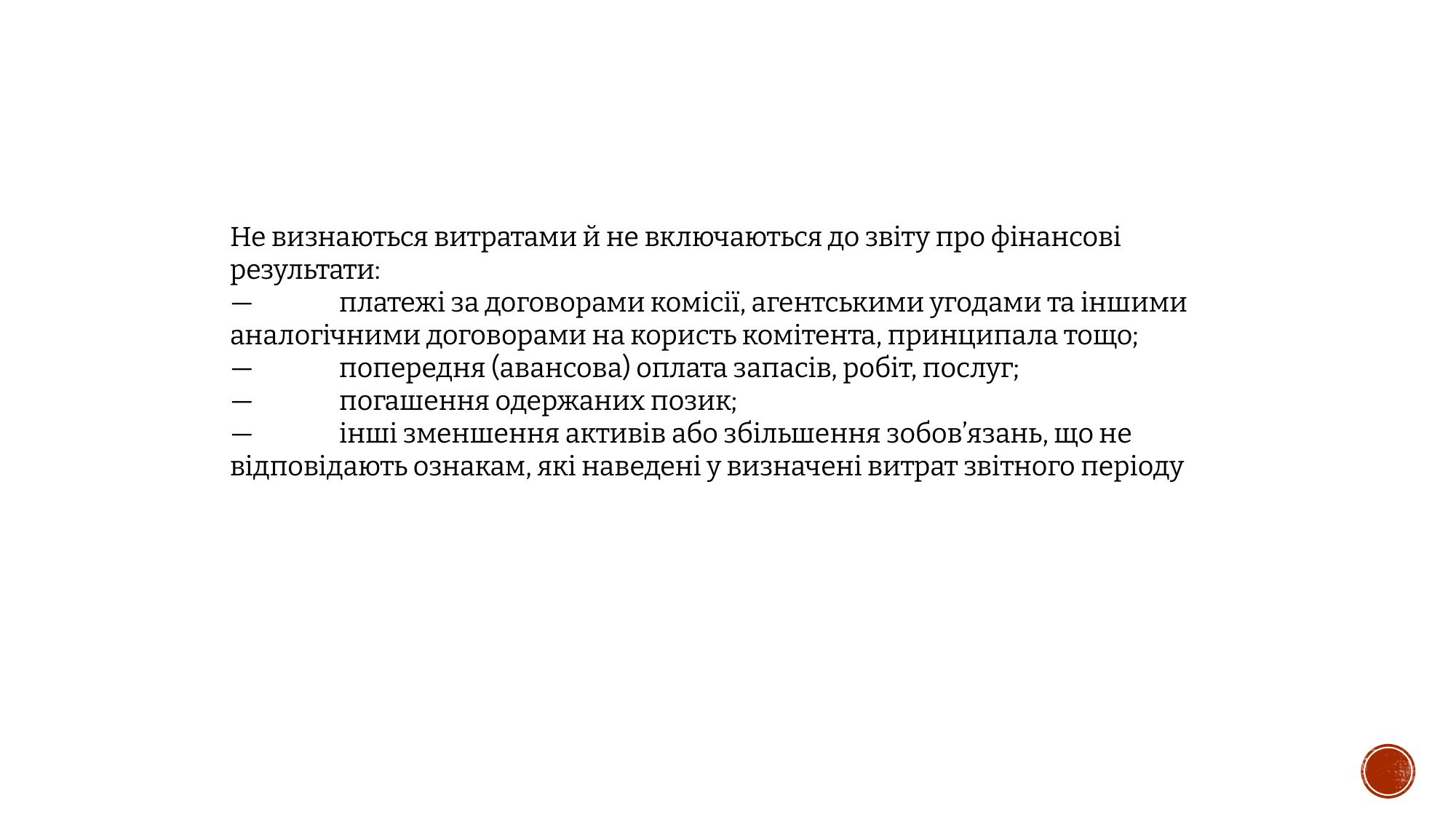

Не визнаються витратами й не включаються до звіту про фінансові результати:
—	платежі за договорами комісії, агентськими угодами та іншими аналогічними договорами на користь комітента, принципала тощо;
—	попередня (авансова) оплата запасів, робіт, послуг;
—	погашення одержаних позик;
—	інші зменшення активів або збільшення зобов’язань, що не відповідають ознакам, які наведені у визначені витрат звітного періоду